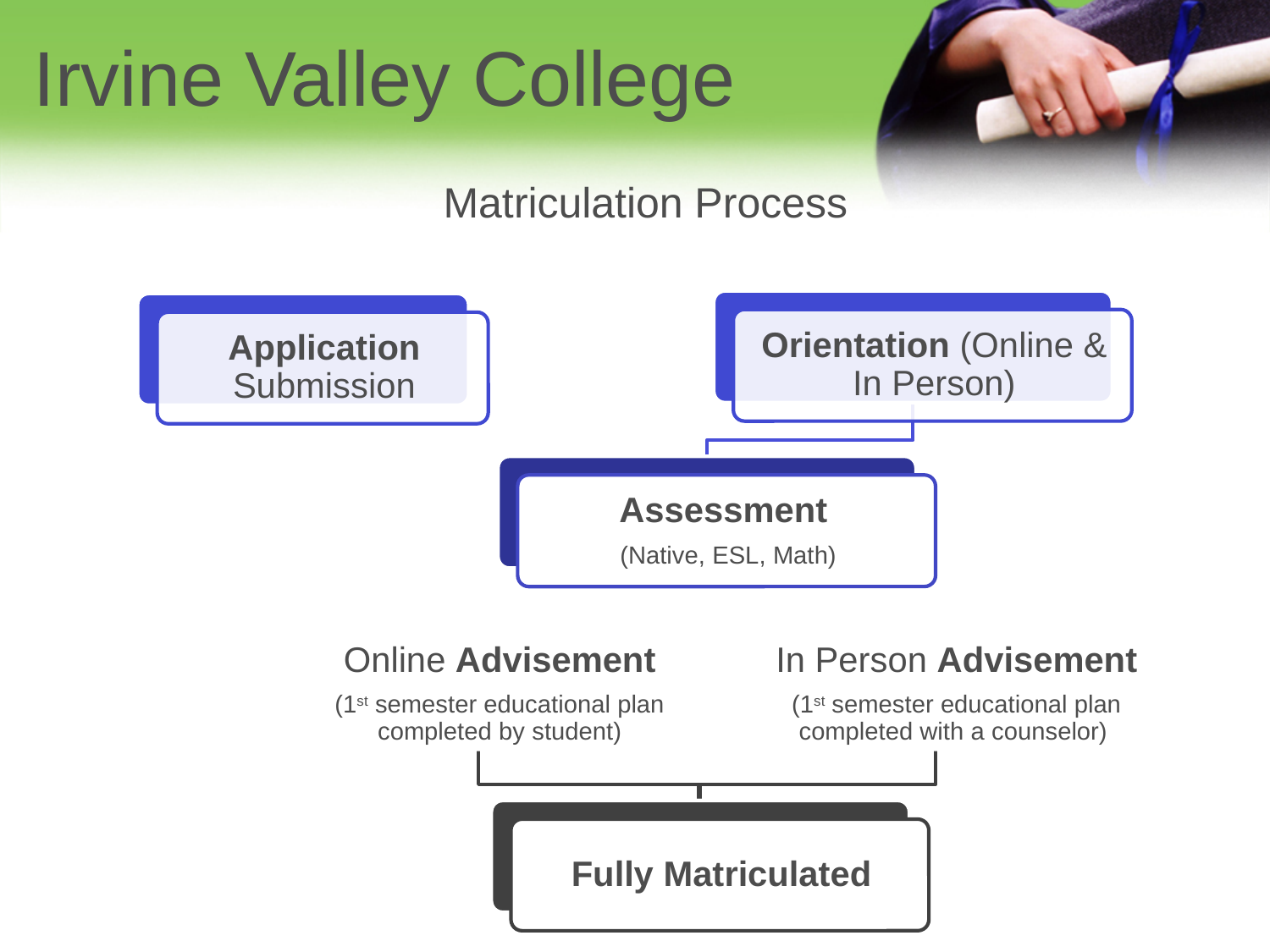

# Irvine Valley College
Matriculation Process
Application Submission
Orientation (Online & In Person)
Assessment
(Native, ESL, Math)
Online Advisement
(1st semester educational plan completed by student)
Fully Matricualted
In Person Advisement
(1st semester educational plan completed with a counselor)
Fully Matriculated